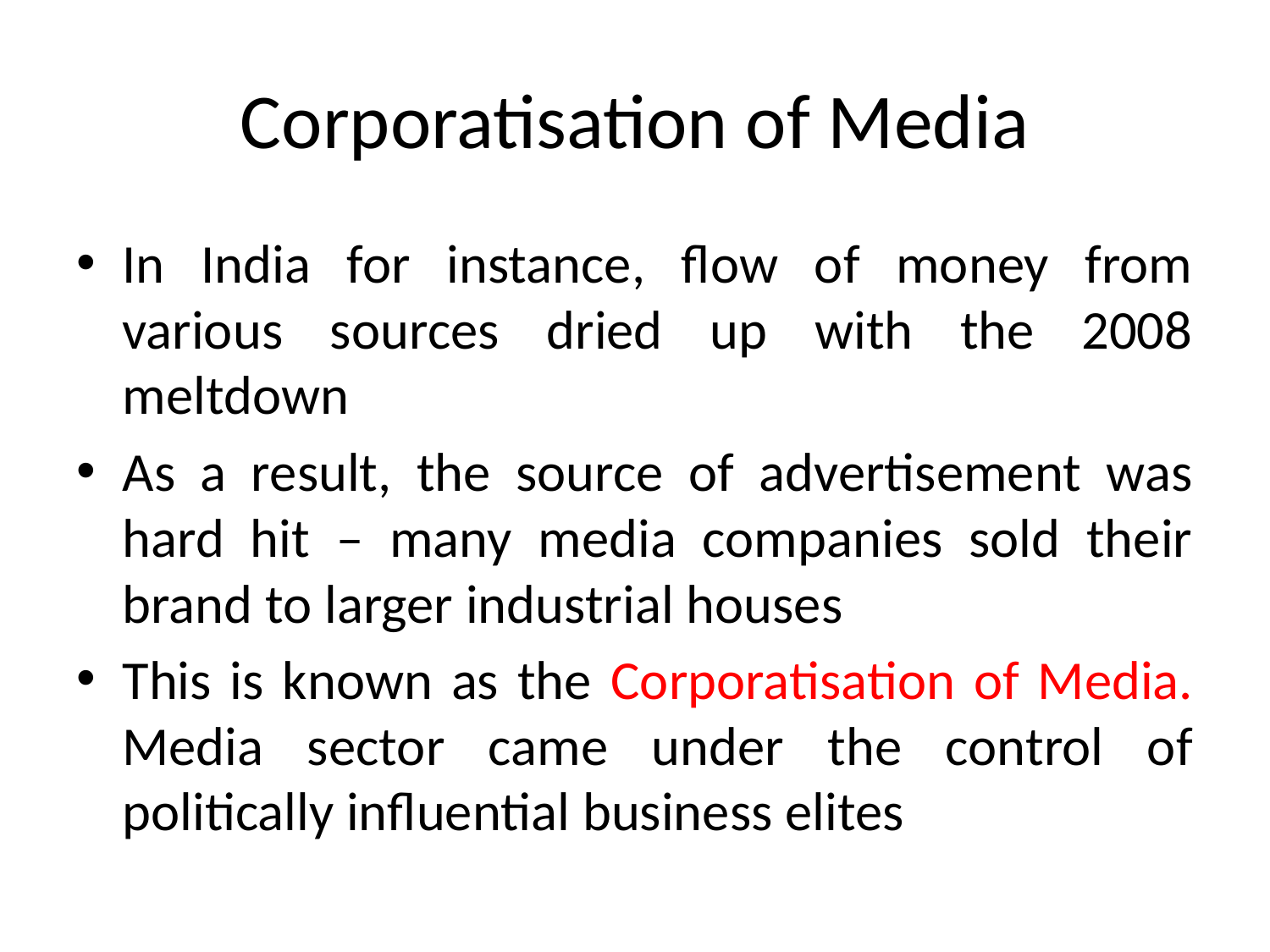

# Corporatisation of Media
In India for instance, flow of money from various sources dried up with the 2008 meltdown
As a result, the source of advertisement was hard hit – many media companies sold their brand to larger industrial houses
This is known as the Corporatisation of Media. Media sector came under the control of politically influential business elites